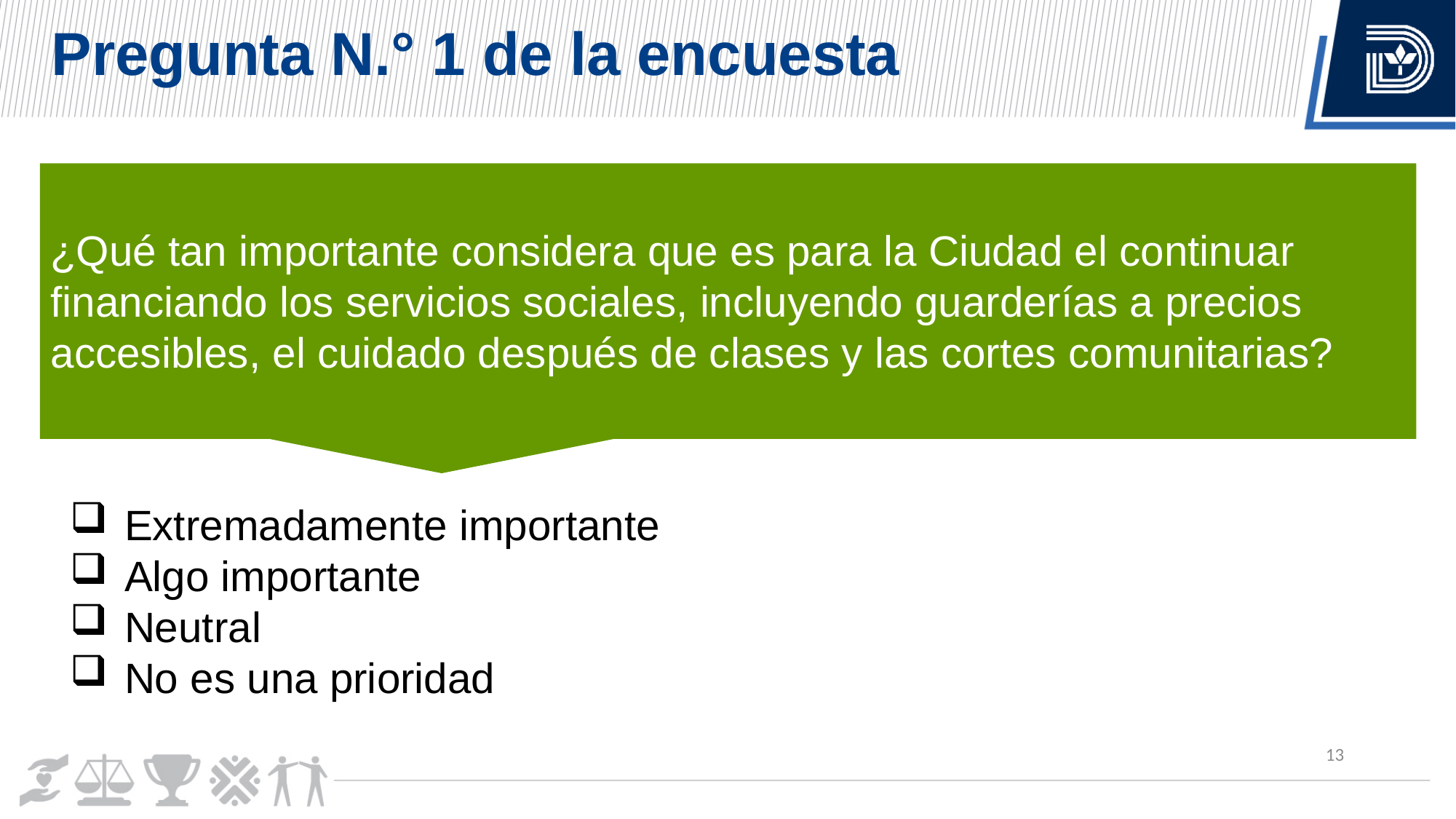

Pregunta N.° 1 de la encuesta

¿Qué tan importante considera que es para la Ciudad el continuar financiando los servicios sociales, incluyendo guarderías a precios accesibles, el cuidado después de clases y las cortes comunitarias?
Extremadamente importante
Algo importante
Neutral
No es una prioridad
13